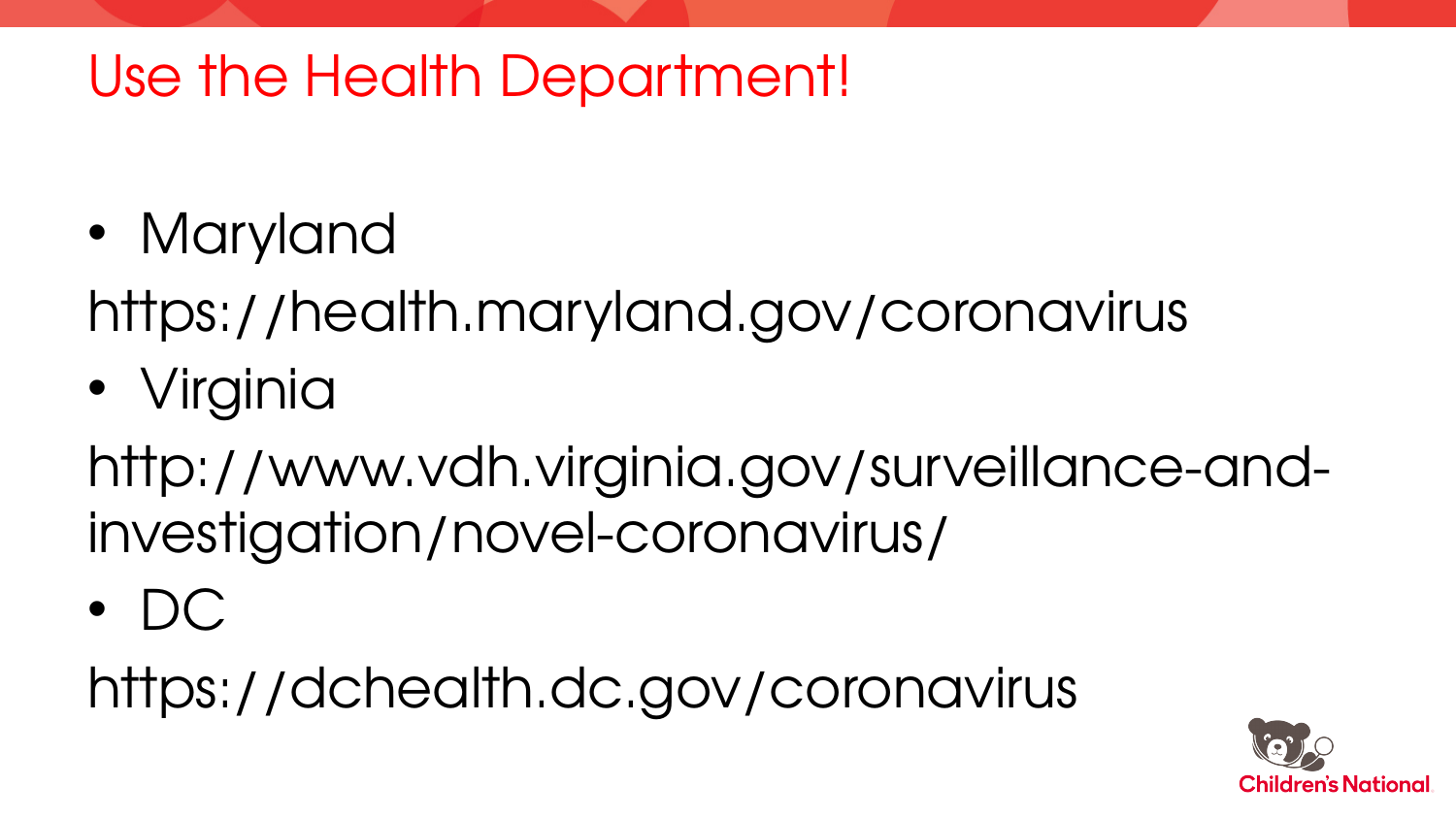

# Use the Health Department!
Maryland
https://health.maryland.gov/coronavirus
Virginia
http://www.vdh.virginia.gov/surveillance-and-investigation/novel-coronavirus/
DC
https://dchealth.dc.gov/coronavirus